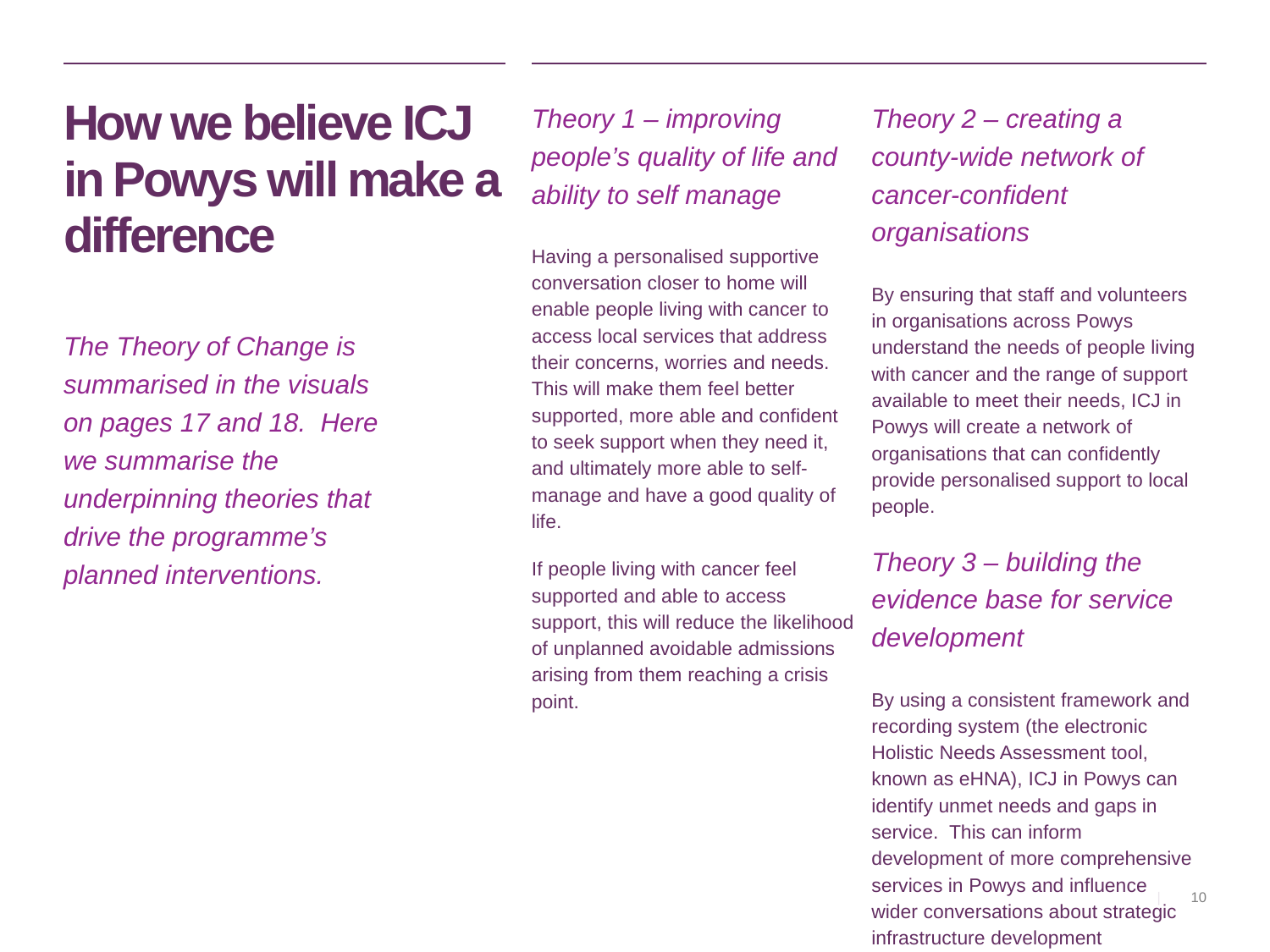

# How we believe ICJ in Powys will make a difference
Theory 1 – improving people’s quality of life and ability to self manage
Having a personalised supportive conversation closer to home will enable people living with cancer to access local services that address their concerns, worries and needs.  This will make them feel better supported, more able and confident to seek support when they need it, and ultimately more able to self-manage and have a good quality of life.
If people living with cancer feel supported and able to access support, this will reduce the likelihood of unplanned avoidable admissions arising from them reaching a crisis point.

Theory 2 – creating a county-wide network of cancer-confident organisations
By ensuring that staff and volunteers in organisations across Powys understand the needs of people living with cancer and the range of support available to meet their needs, ICJ in Powys will create a network of organisations that can confidently provide personalised support to local people.
Theory 3 – building the evidence base for service development
By using a consistent framework and recording system (the electronic Holistic Needs Assessment tool, known as eHNA), ICJ in Powys can identify unmet needs and gaps in service.  This can inform development of more comprehensive services in Powys and influence wider conversations about strategic infrastructure development
The Theory of Change is summarised in the visuals on pages 17 and 18.  Here we summarise the underpinning theories that drive the programme’s planned interventions.